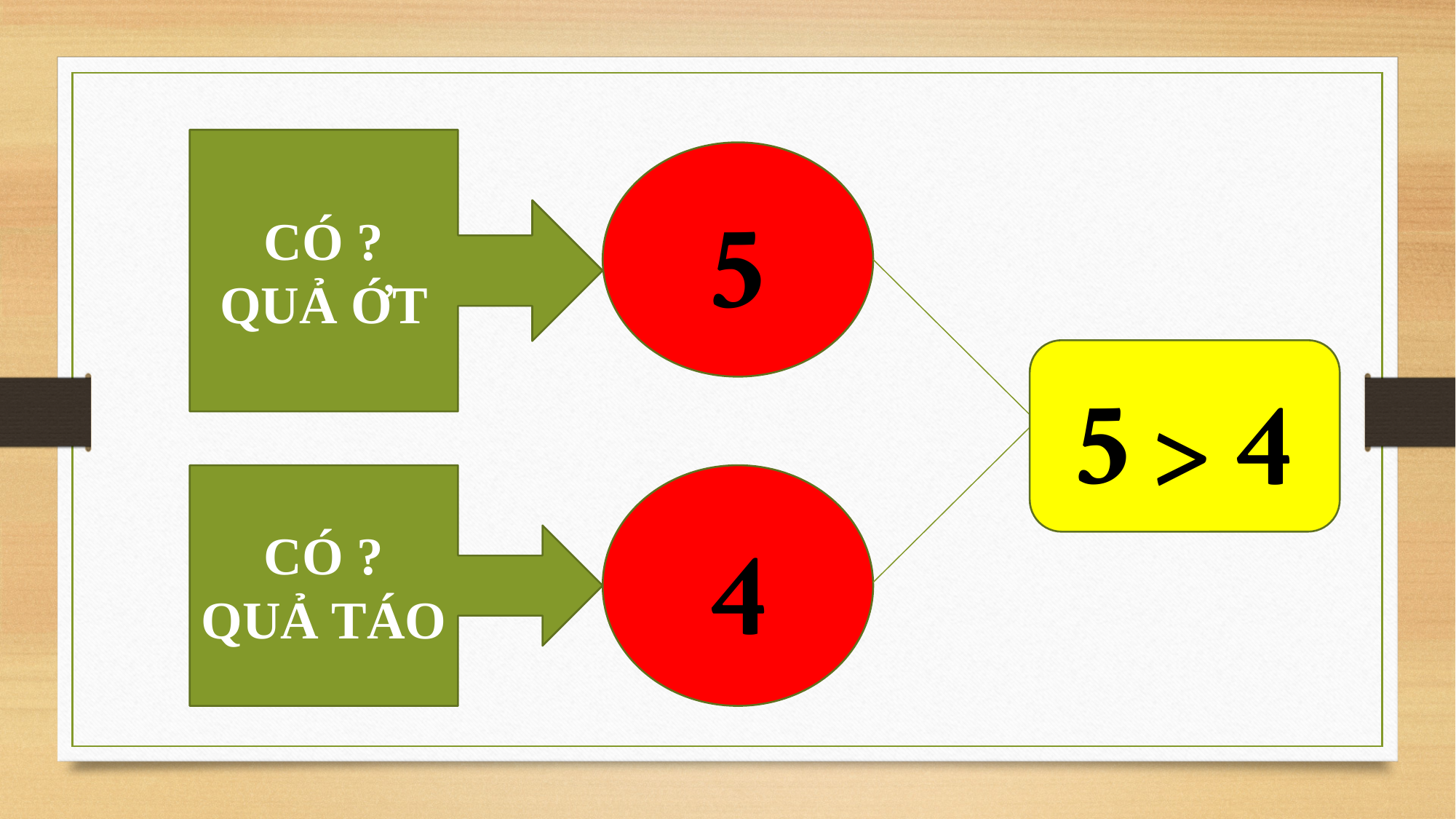

CÓ ? QUẢ ỚT
5
5 > 4
CÓ ? QUẢ TÁO
4